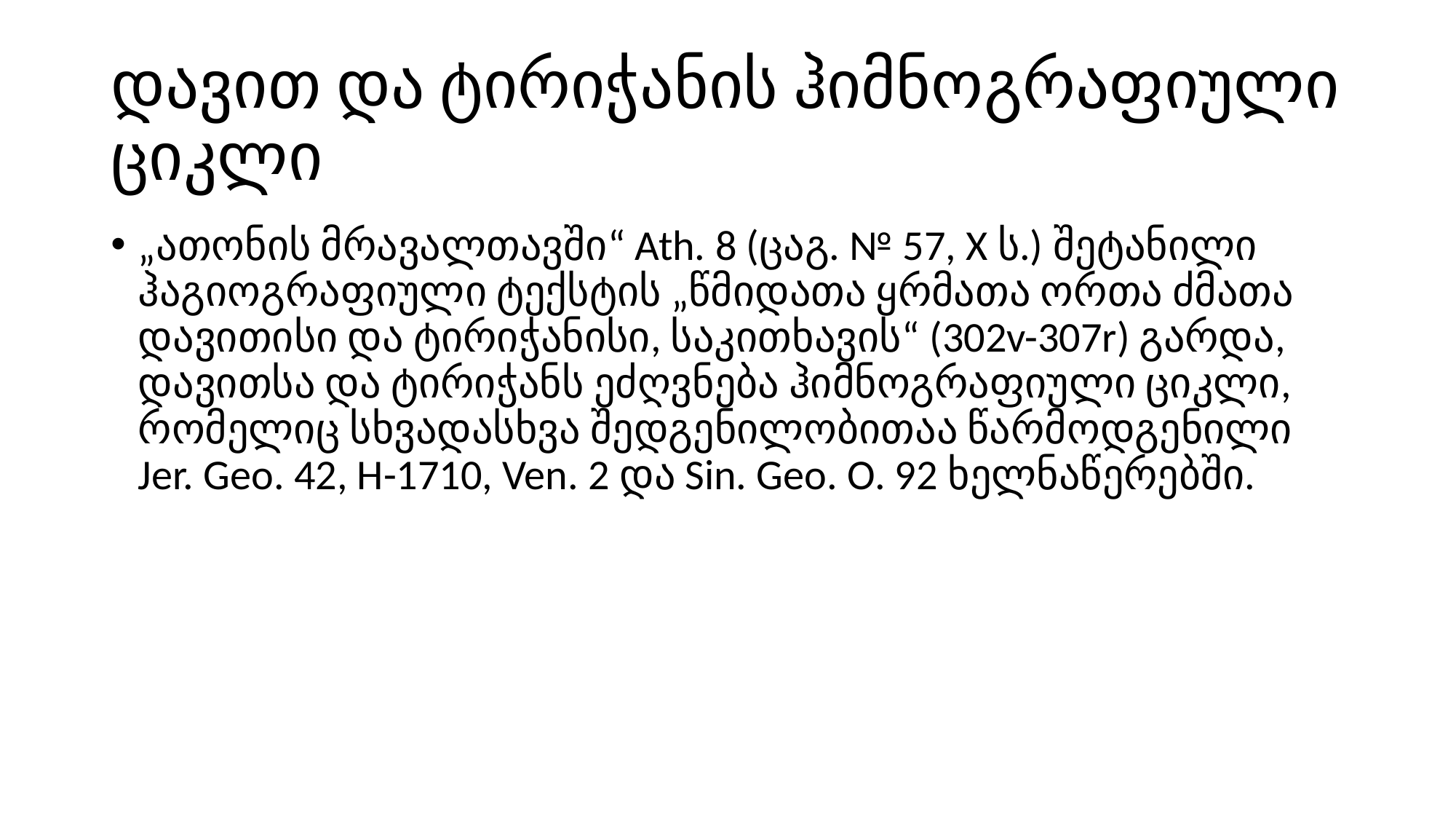

# დავით და ტირიჭანის ჰიმნოგრაფიული ციკლი
„ათონის მრავალთავში“ Ath. 8 (ცაგ. № 57, X ს.) შეტანილი ჰაგიოგრაფიული ტექსტის „წმიდათა ყრმათა ორთა ძმათა დავითისი და ტირიჭანისი, საკითხავის“ (302v-307r) გარდა, დავითსა და ტირიჭანს ეძღვნება ჰიმნოგრაფიული ციკლი, რომელიც სხვადასხვა შედგენილობითაა წარმოდგენილი Jer. Geo. 42, H-1710, Ven. 2 და Sin. Geo. O. 92 ხელნაწერებში.